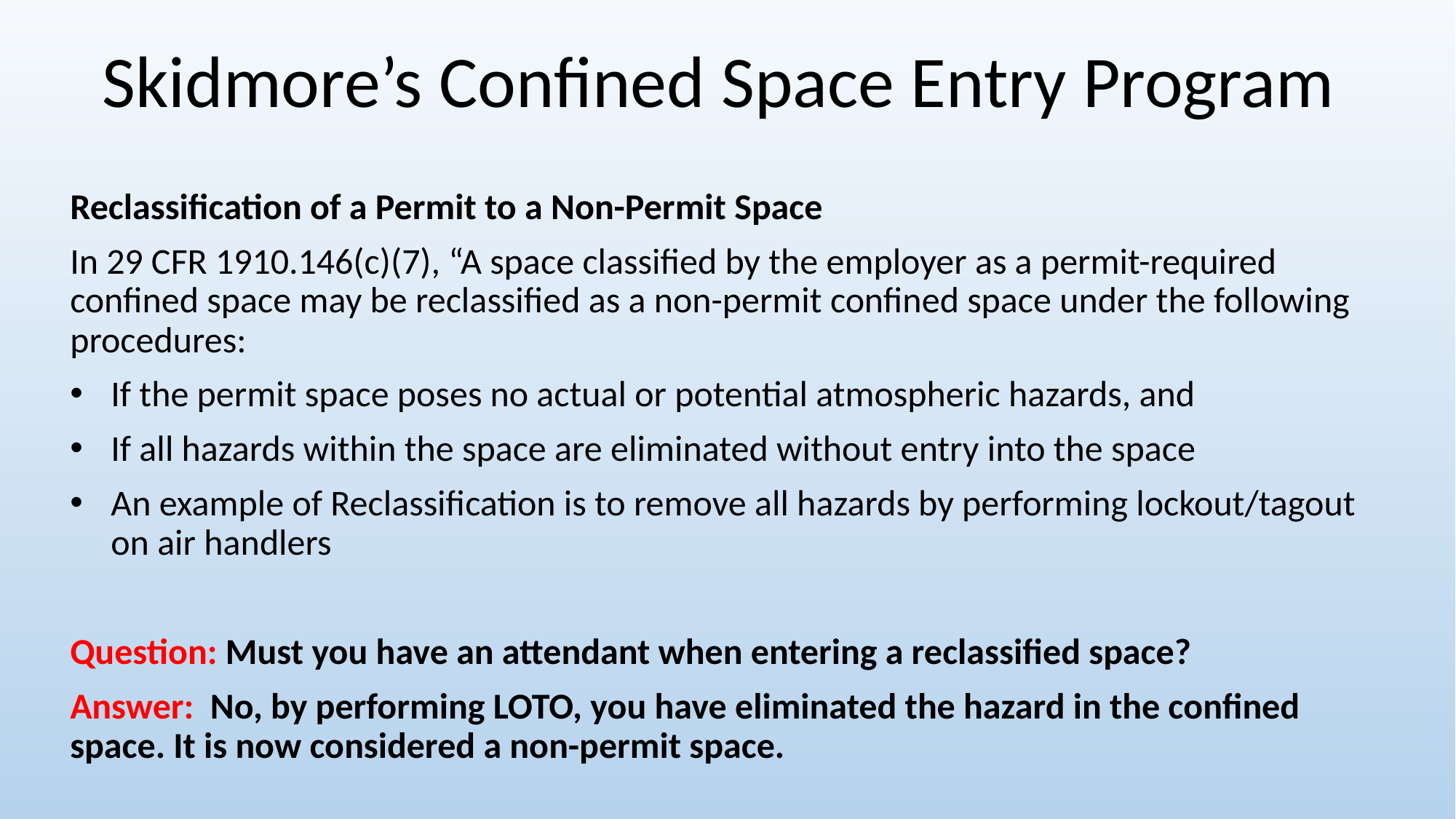

# Skidmore’s Confined Space Entry Program

Reclassification of a Permit to a Non-Permit Space
In 29 CFR 1910.146(c)(7), “A space classified by the employer as a permit-required confined space may be reclassified as a non-permit confined space under the following procedures:
If the permit space poses no actual or potential atmospheric hazards, and
If all hazards within the space are eliminated without entry into the space
An example of Reclassification is to remove all hazards by performing lockout/tagout on air handlers

Question: Must you have an attendant when entering a reclassified space?
Answer:  No, by performing LOTO, you have eliminated the hazard in the confined space. It is now considered a non-permit space.